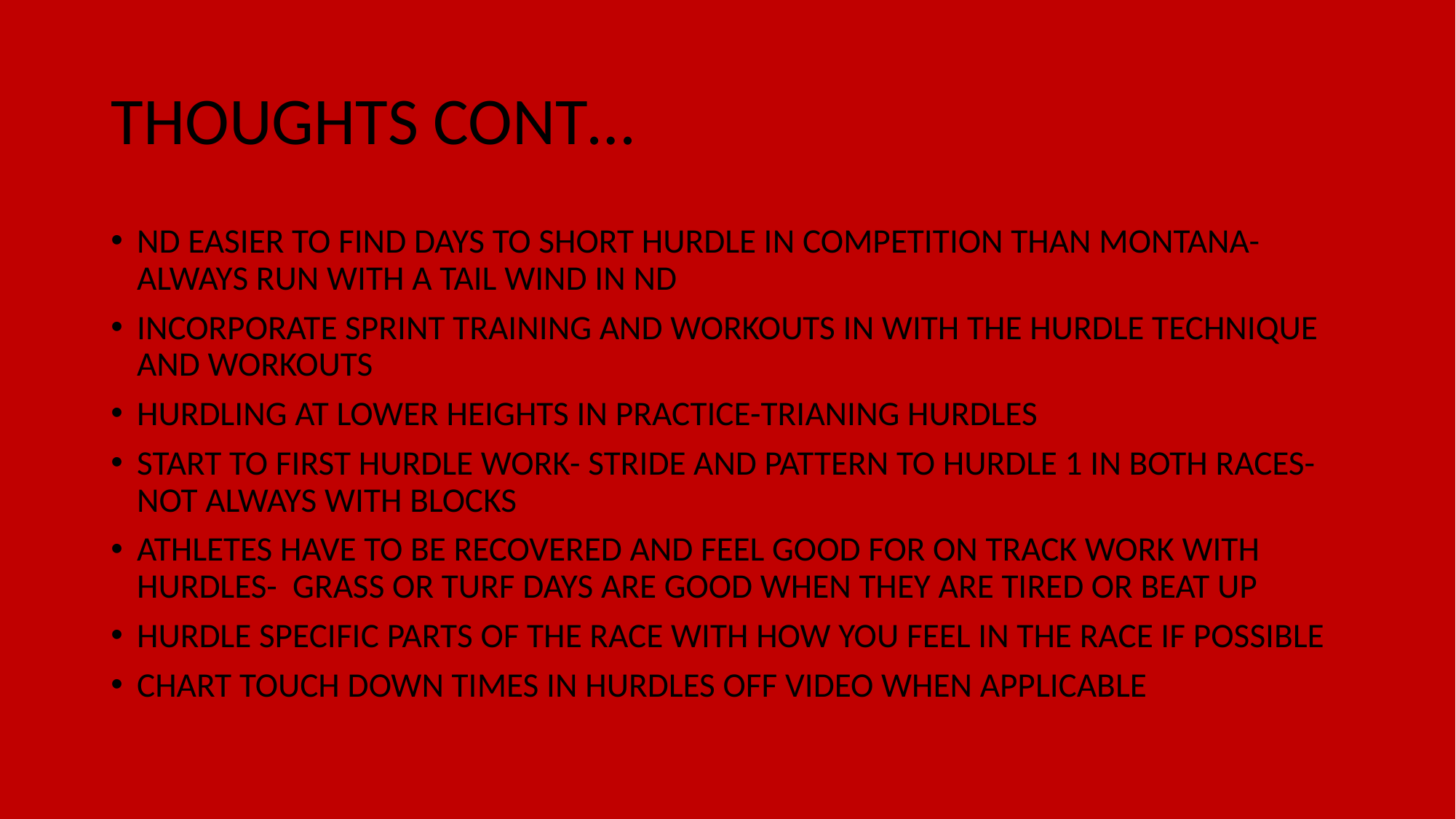

# THOUGHTS CONT…
ND EASIER TO FIND DAYS TO SHORT HURDLE IN COMPETITION THAN MONTANA- ALWAYS RUN WITH A TAIL WIND IN ND
INCORPORATE SPRINT TRAINING AND WORKOUTS IN WITH THE HURDLE TECHNIQUE AND WORKOUTS
HURDLING AT LOWER HEIGHTS IN PRACTICE-TRIANING HURDLES
START TO FIRST HURDLE WORK- STRIDE AND PATTERN TO HURDLE 1 IN BOTH RACES- NOT ALWAYS WITH BLOCKS
ATHLETES HAVE TO BE RECOVERED AND FEEL GOOD FOR ON TRACK WORK WITH HURDLES-  GRASS OR TURF DAYS ARE GOOD WHEN THEY ARE TIRED OR BEAT UP
HURDLE SPECIFIC PARTS OF THE RACE WITH HOW YOU FEEL IN THE RACE IF POSSIBLE
CHART TOUCH DOWN TIMES IN HURDLES OFF VIDEO WHEN APPLICABLE